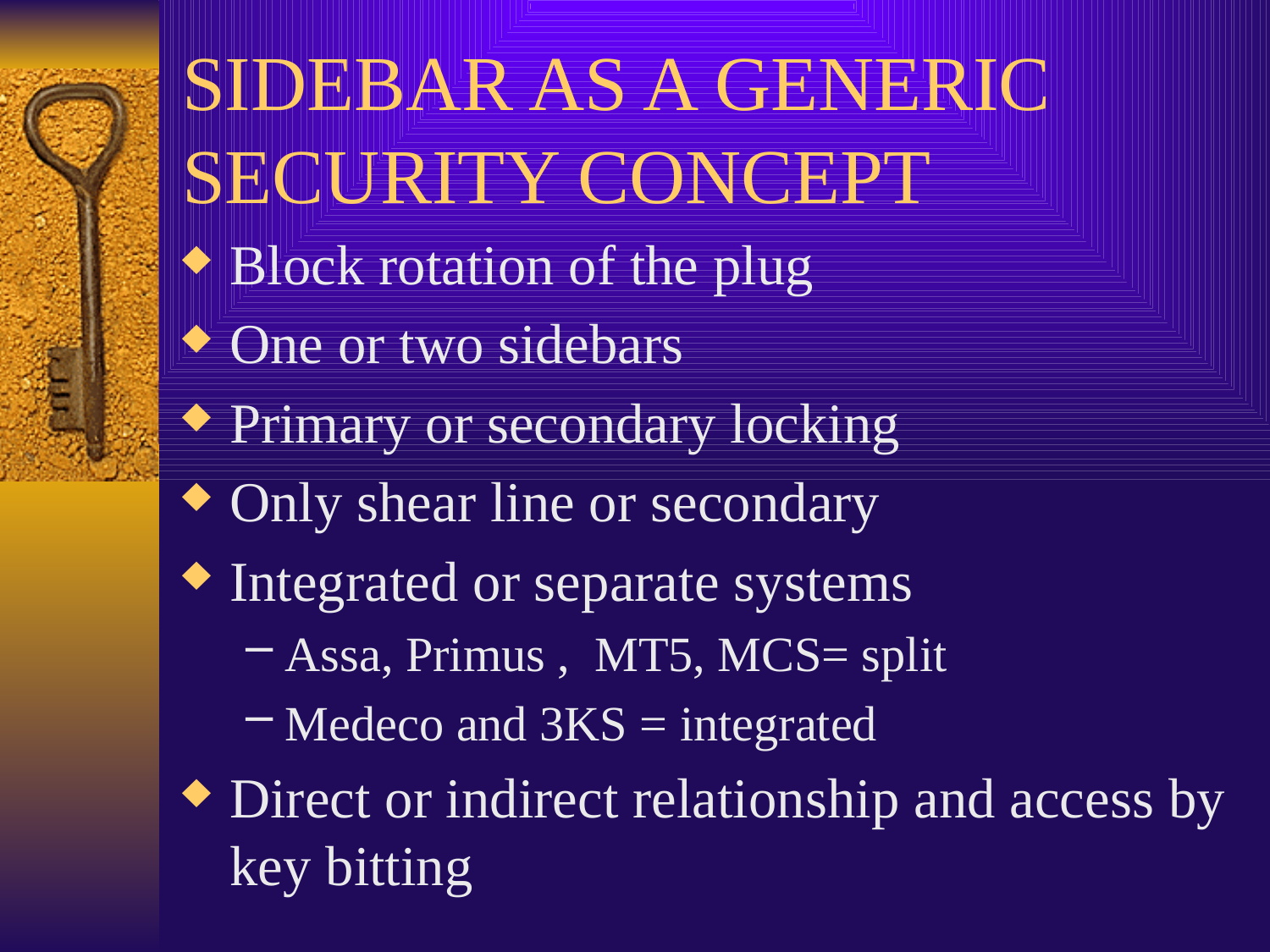

# SIDEBAR AS A GENERIC SECURITY CONCEPT
Block rotation of the plug
One or two sidebars
Primary or secondary locking
Only shear line or secondary
Integrated or separate systems
Assa, Primus ,  MT5, MCS= split
Medeco and 3KS = integrated
Direct or indirect relationship and access by key bitting